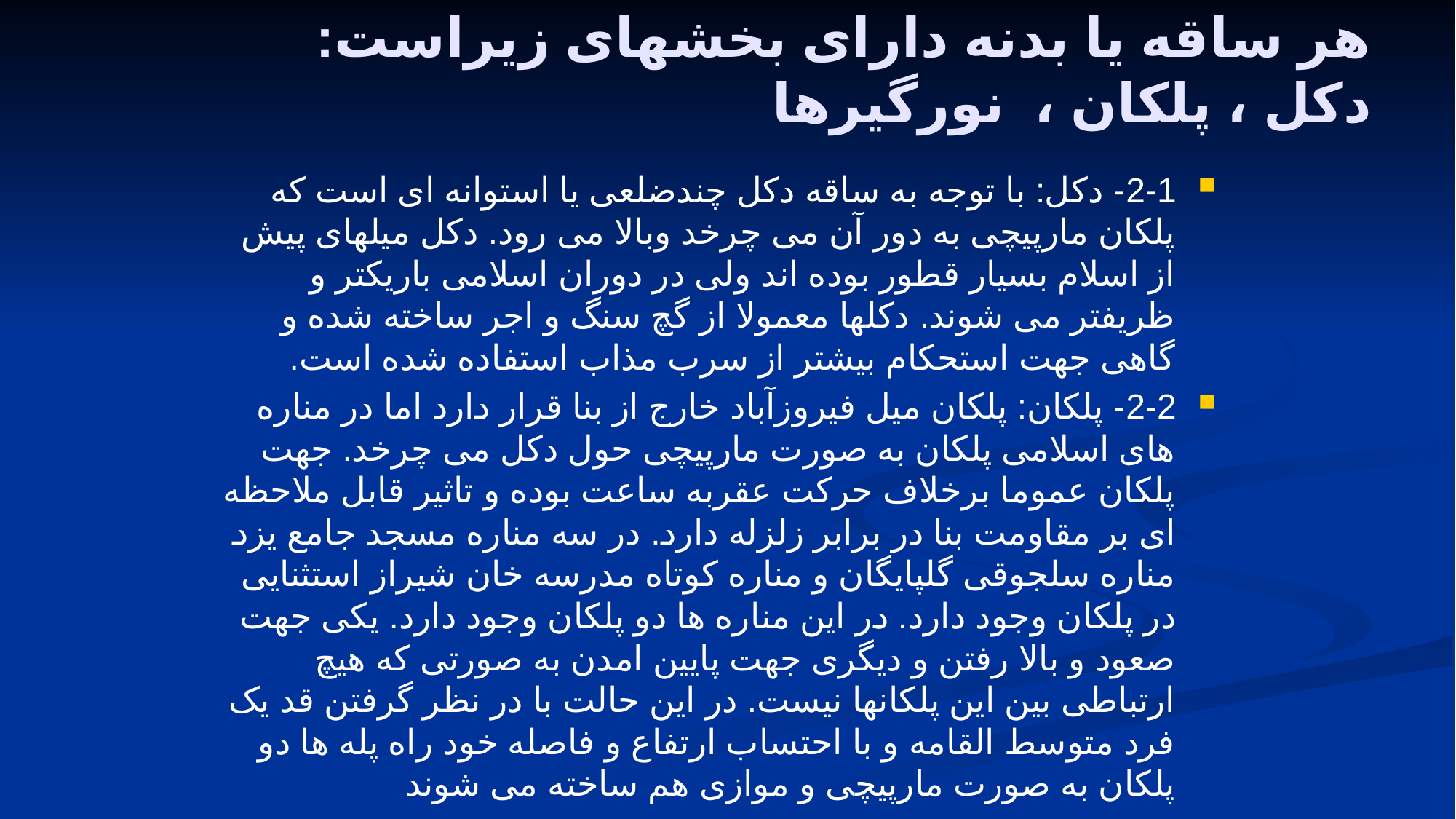

# هر ساقه یا بدنه دارای بخشهای زیراست: دکل ، پلکان ،  نورگیرها
2-1- دکل: با توجه به ساقه دکل چندضلعی یا استوانه ای است که پلکان مارپیچی به دور آن می چرخد وبالا می رود. دکل میلهای پیش از اسلام بسیار قطور بوده اند ولی در دوران اسلامی باریکتر و ظریفتر می شوند. دکلها معمولا از گچ سنگ و اجر ساخته شده و گاهی جهت استحکام بیشتر از سرب مذاب استفاده شده است.
2-2- پلکان: پلکان میل فیروزآباد خارج از بنا قرار دارد اما در مناره های اسلامی پلکان به صورت مارپیچی حول دکل می چرخد. جهت پلکان عموما برخلاف حرکت عقربه ساعت بوده و تاثیر قابل ملاحظه ای بر مقاومت بنا در برابر زلزله دارد. در سه مناره مسجد جامع یزد مناره سلجوقی گلپایگان و مناره کوتاه مدرسه خان شیراز استثنایی در پلکان وجود دارد. در این مناره ها دو پلکان وجود دارد. یکی جهت صعود و بالا رفتن و دیگری جهت پایین امدن به صورتی که هیچ ارتباطی بین این پلکانها نیست. در این حالت با در نظر گرفتن قد یک فرد متوسط القامه و با احتساب ارتفاع و فاصله خود راه پله ها دو پلکان به صورت مارپیچی و موازی هم ساخته می شوند